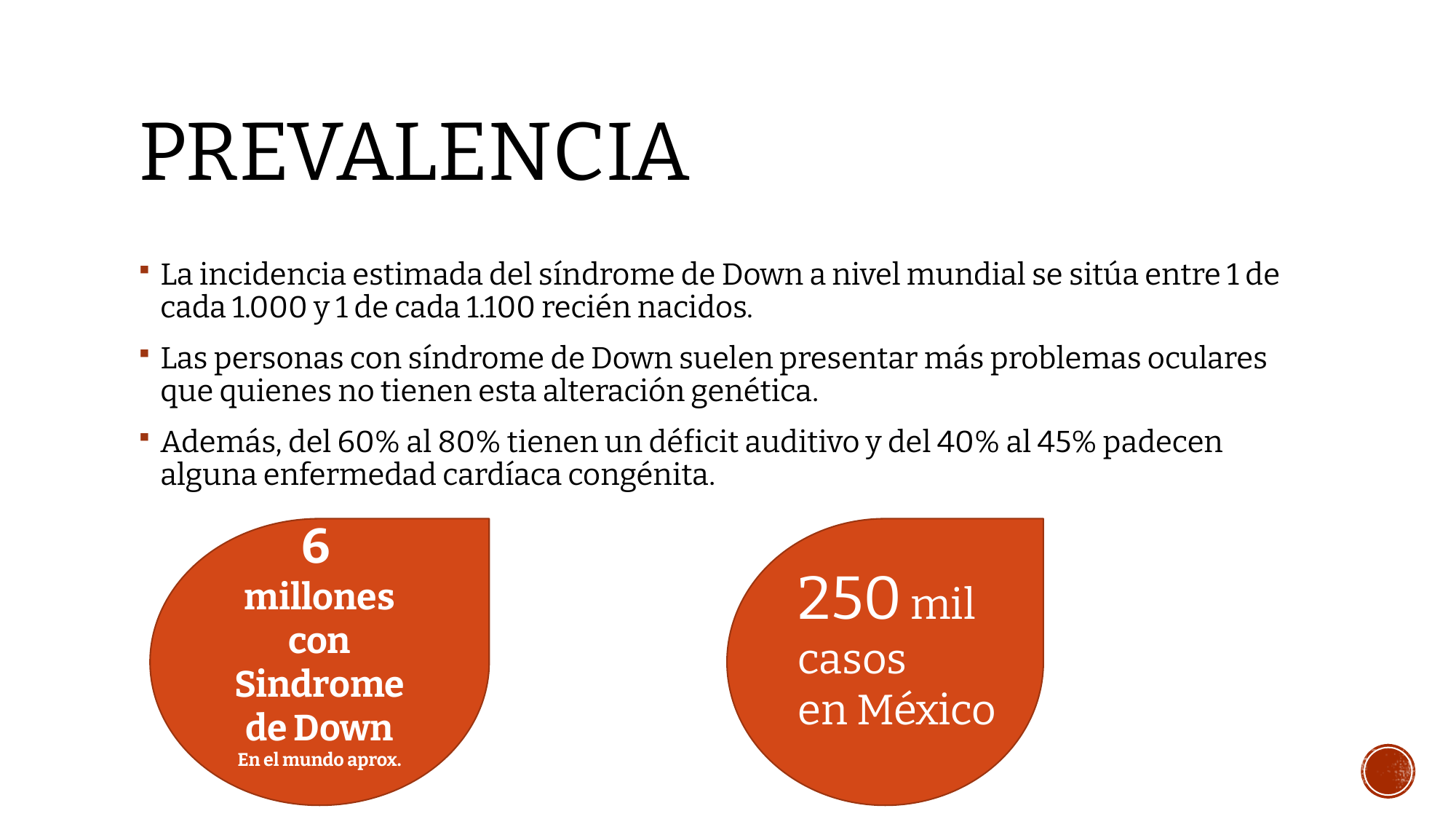

# Prevalencia
La incidencia estimada del síndrome de Down a nivel mundial se sitúa entre 1 de cada 1.000 y 1 de cada 1.100 recién nacidos.
Las personas con síndrome de Down suelen presentar más problemas oculares que quienes no tienen esta alteración genética.
Además, del 60% al 80% tienen un déficit auditivo y del 40% al 45% padecen alguna enfermedad cardíaca congénita.

6
millones con Sindrome de Down
En el mundo aprox.

250 mil casos
en México